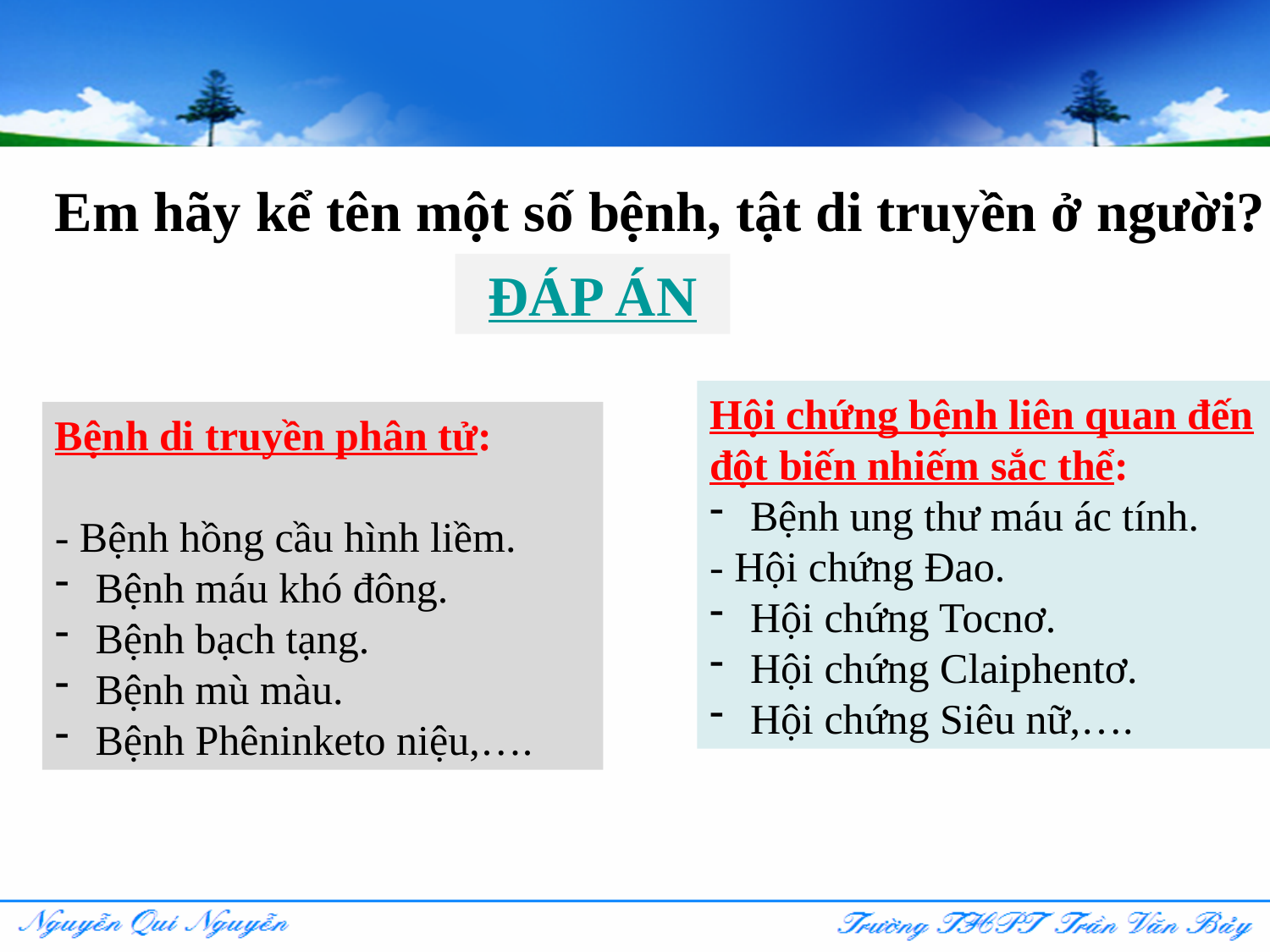

Em hãy kể tên một số bệnh, tật di truyền ở người?
ĐÁP ÁN
Hội chứng bệnh liên quan đến đột biến nhiếm sắc thể:
 Bệnh ung thư máu ác tính.
- Hội chứng Đao.
 Hội chứng Tocnơ.
 Hội chứng Claiphentơ.
 Hội chứng Siêu nữ,….
Bệnh di truyền phân tử:

- Bệnh hồng cầu hình liềm.
 Bệnh máu khó đông.
 Bệnh bạch tạng.
 Bệnh mù màu.
 Bệnh Phêninketo niệu,….